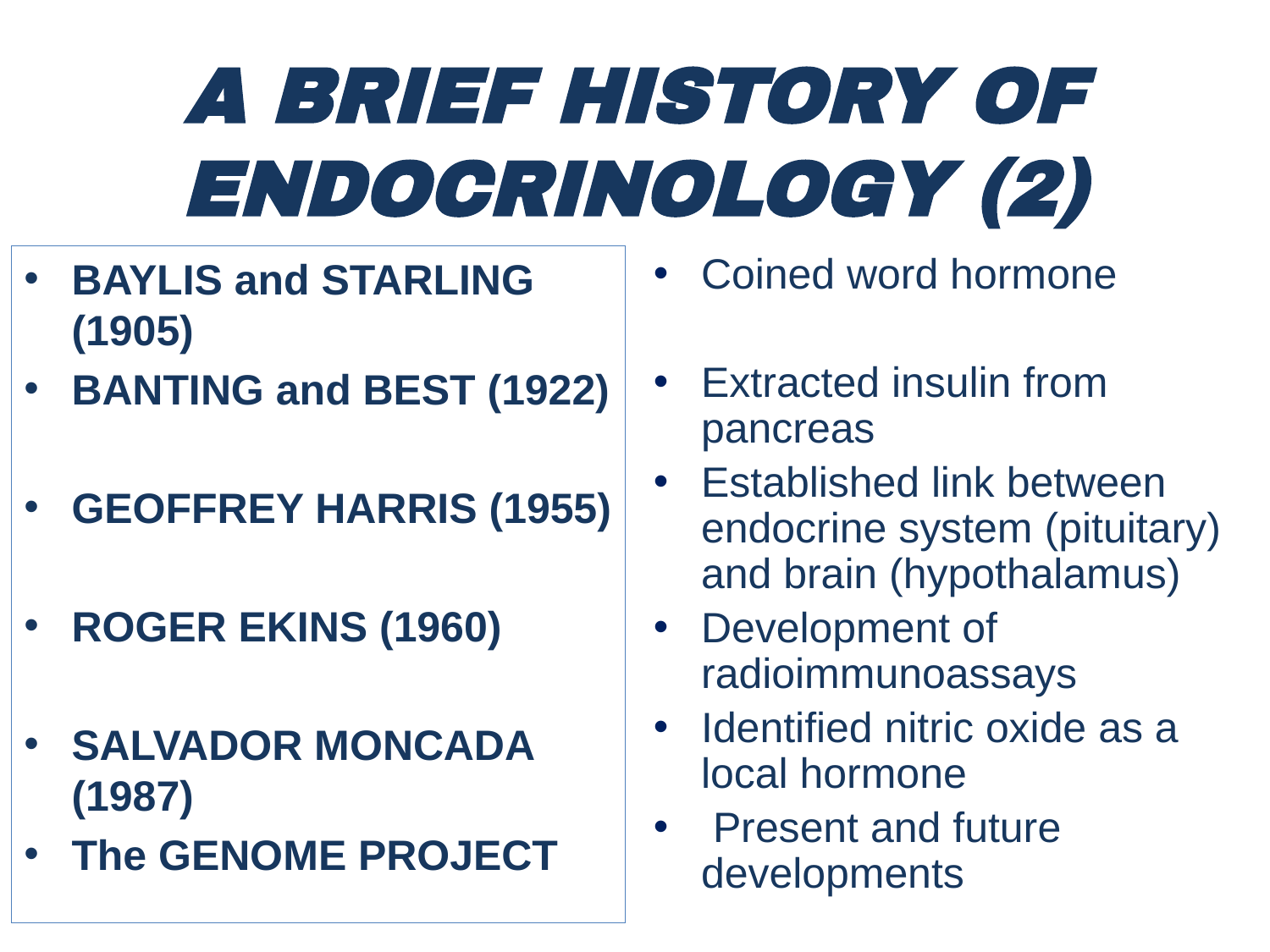

# A BRIEF HISTORY OF ENDOCRINOLOGY (2)
BAYLIS and STARLING (1905)
BANTING and BEST (1922)

GEOFFREY HARRIS (1955)

ROGER EKINS (1960)

SALVADOR MONCADA (1987)
The GENOME PROJECT
Coined word hormone

Extracted insulin from pancreas
Established link between endocrine system (pituitary) and brain (hypothalamus)
Development of radioimmunoassays
Identified nitric oxide as a local hormone
 Present and future developments